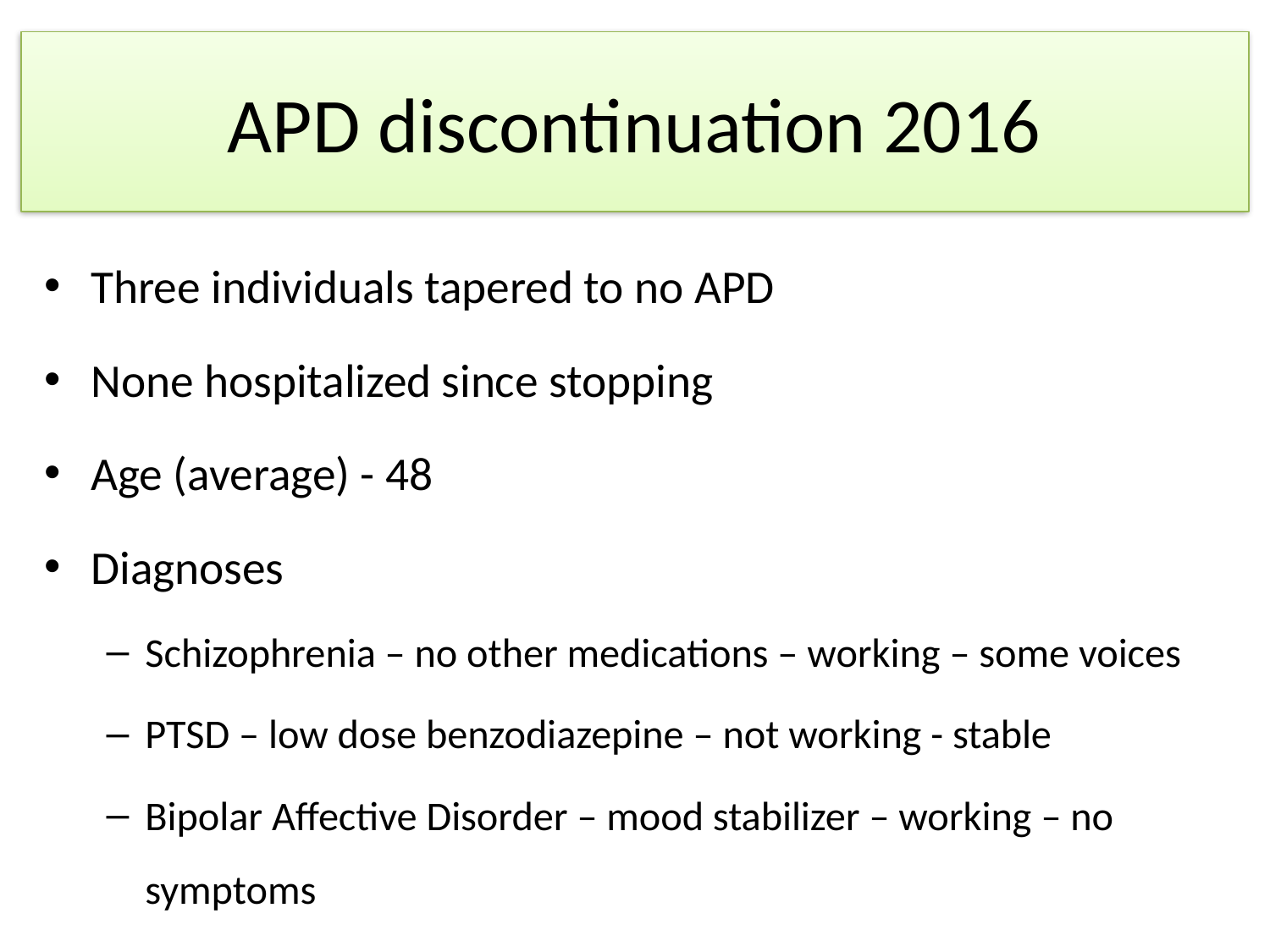

# APD discontinuation 2016
Three individuals tapered to no APD
None hospitalized since stopping
Age (average) - 48
Diagnoses
Schizophrenia – no other medications – working – some voices
PTSD – low dose benzodiazepine – not working - stable
Bipolar Affective Disorder – mood stabilizer – working – no symptoms